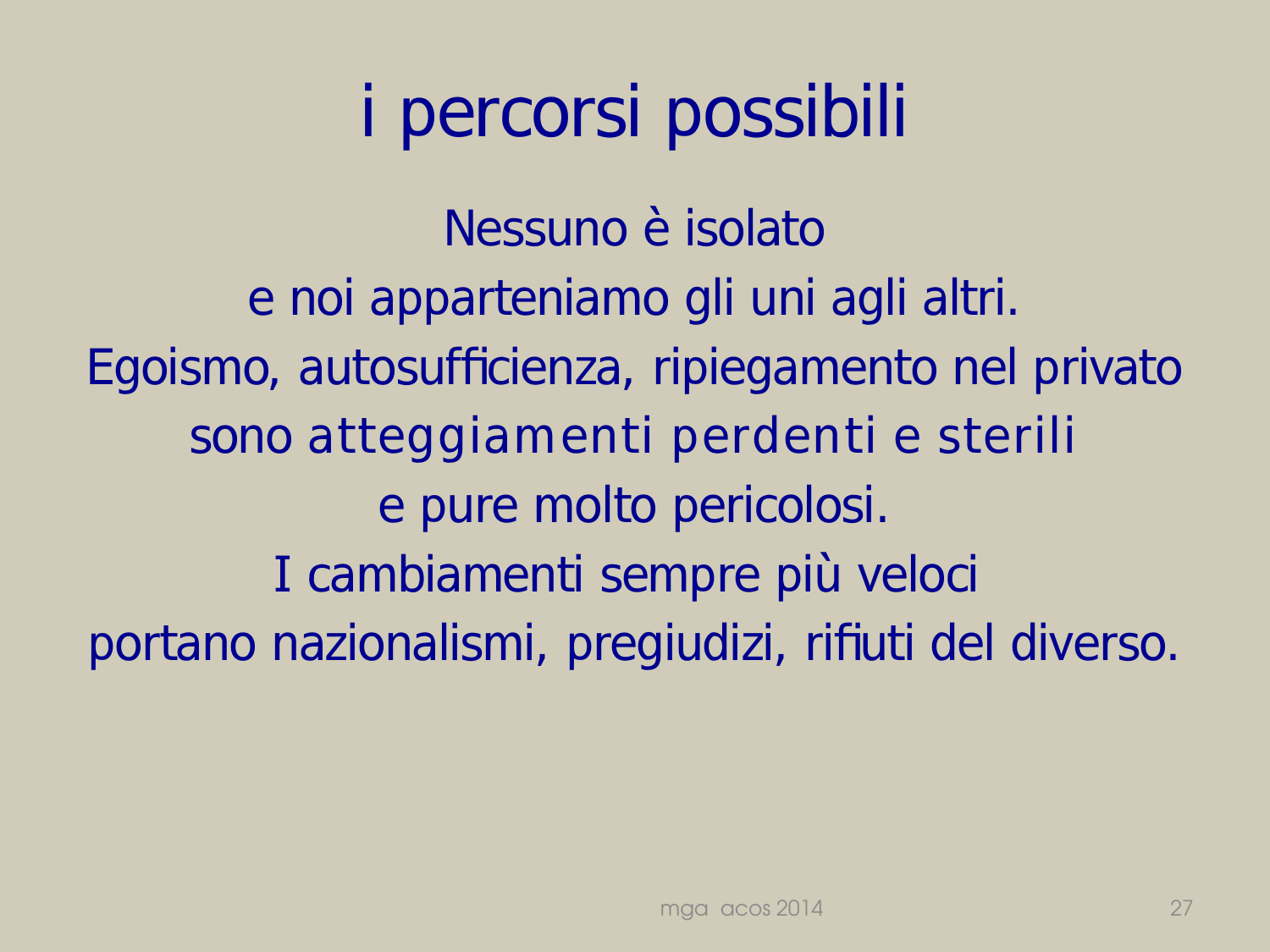

# i percorsi possibili
Nessuno è isolato
e noi apparteniamo gli uni agli altri.
Egoismo, autosufficienza, ripiegamento nel privato
sono atteggiamenti perdenti e sterili
e pure molto pericolosi.
I cambiamenti sempre più veloci
portano nazionalismi, pregiudizi, rifiuti del diverso.

mga  acos 2014
27